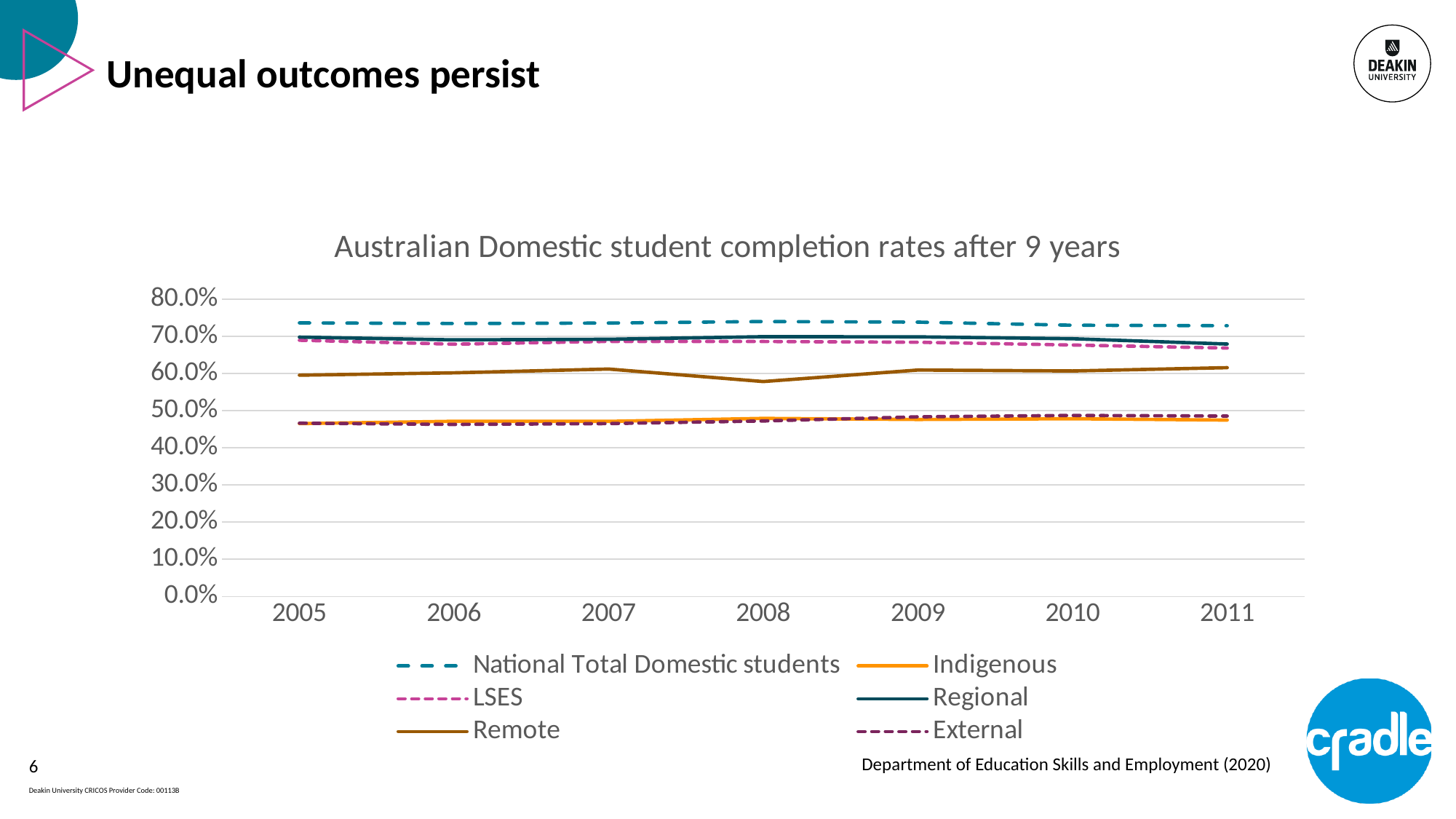

# Unequal outcomes persist

### Chart: Australian Domestic student completion rates after 9 years

| Category | National Total Domestic students | Indigenous | LSES | Regional | Remote | External |
|---|---|---|---|---|---|---|
| 2005 | 0.7365046227259171 | 0.4653266331658292 | 0.6898112656518088 | 0.6982192492134763 | 0.5956521739130435 | 0.4665228238149821 |
| 2006 | 0.7348174795069883 | 0.4716417910447761 | 0.6791773223354824 | 0.6907937091878966 | 0.6021029330381849 | 0.4632352941176471 |
| 2007 | 0.7360158037013932 | 0.4713758079409049 | 0.6866399581954363 | 0.6924612039436452 | 0.6122102882984737 | 0.4653285896489226 |
| 2008 | 0.7400807889071507 | 0.4793771043771044 | 0.686429512516469 | 0.6994081425240629 | 0.5785310734463277 | 0.47240205566308485 |
| 2009 | 0.738525849748004 | 0.4765329295987888 | 0.684317456222387 | 0.6989319842608207 | 0.6095577020843925 | 0.4836699226943129 |
| 2010 | 0.7302069230302908 | 0.4784688995215311 | 0.6769830419732976 | 0.6938105815831987 | 0.6070304302203567 | 0.4873485579500375 |
| 2011 | 0.7288385464016315 | 0.4748656338918748 | 0.6686607863323966 | 0.6795538178472861 | 0.6159380188157166 | 0.4856791048771347 |
Department of Education Skills and Employment (2020)
6
Deakin University CRICOS Provider Code: 00113B